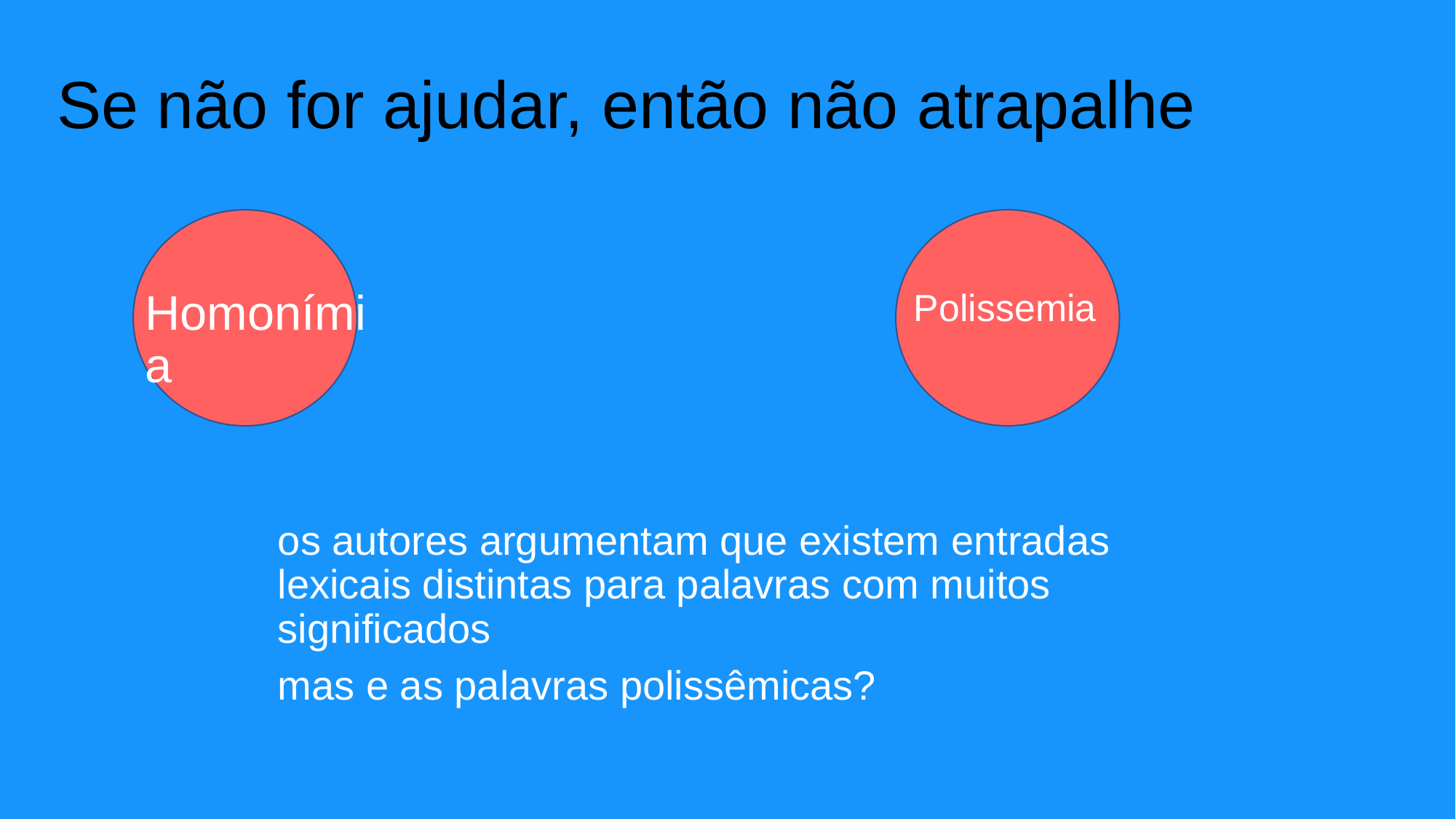

# Se não for ajudar, então não atrapalhe

Homonímia
Polissemia
os autores argumentam que existem entradas lexicais distintas para palavras com muitos significados
mas e as palavras polissêmicas?